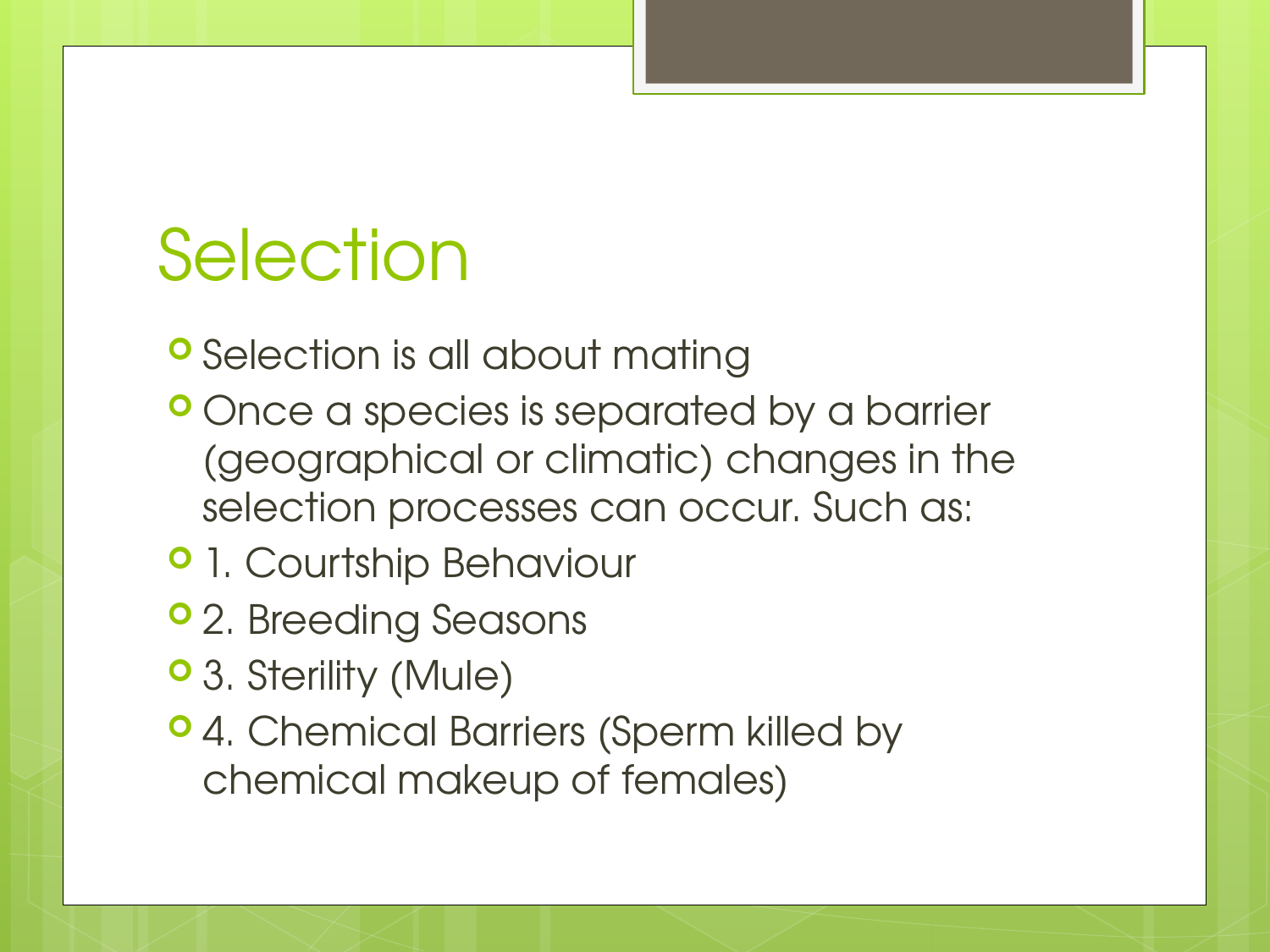

# Selection
Selection is all about mating
Once a species is separated by a barrier (geographical or climatic) changes in the selection processes can occur. Such as:
1. Courtship Behaviour
2. Breeding Seasons
3. Sterility (Mule)
4. Chemical Barriers (Sperm killed by chemical makeup of females)